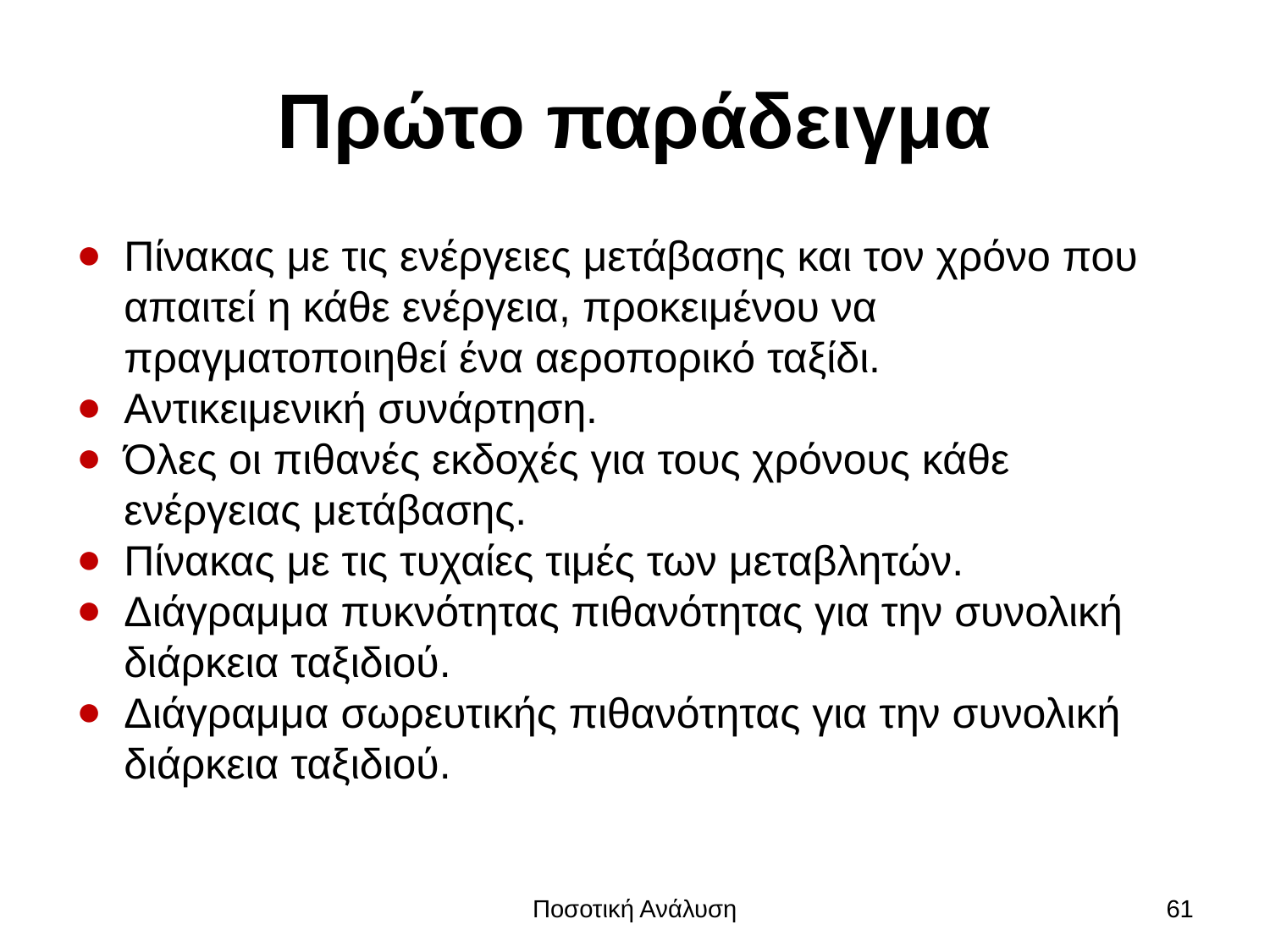

# Πρώτο παράδειγμα
Πίνακας με τις ενέργειες μετάβασης και τον χρόνο που απαιτεί η κάθε ενέργεια, προκειμένου να πραγματοποιηθεί ένα αεροπορικό ταξίδι.
Αντικειμενική συνάρτηση.
Όλες οι πιθανές εκδοχές για τους χρόνους κάθε ενέργειας μετάβασης.
Πίνακας με τις τυχαίες τιμές των μεταβλητών.
Διάγραμμα πυκνότητας πιθανότητας για την συνολική διάρκεια ταξιδιού.
Διάγραμμα σωρευτικής πιθανότητας για την συνολική διάρκεια ταξιδιού.
Ποσοτική Ανάλυση
61